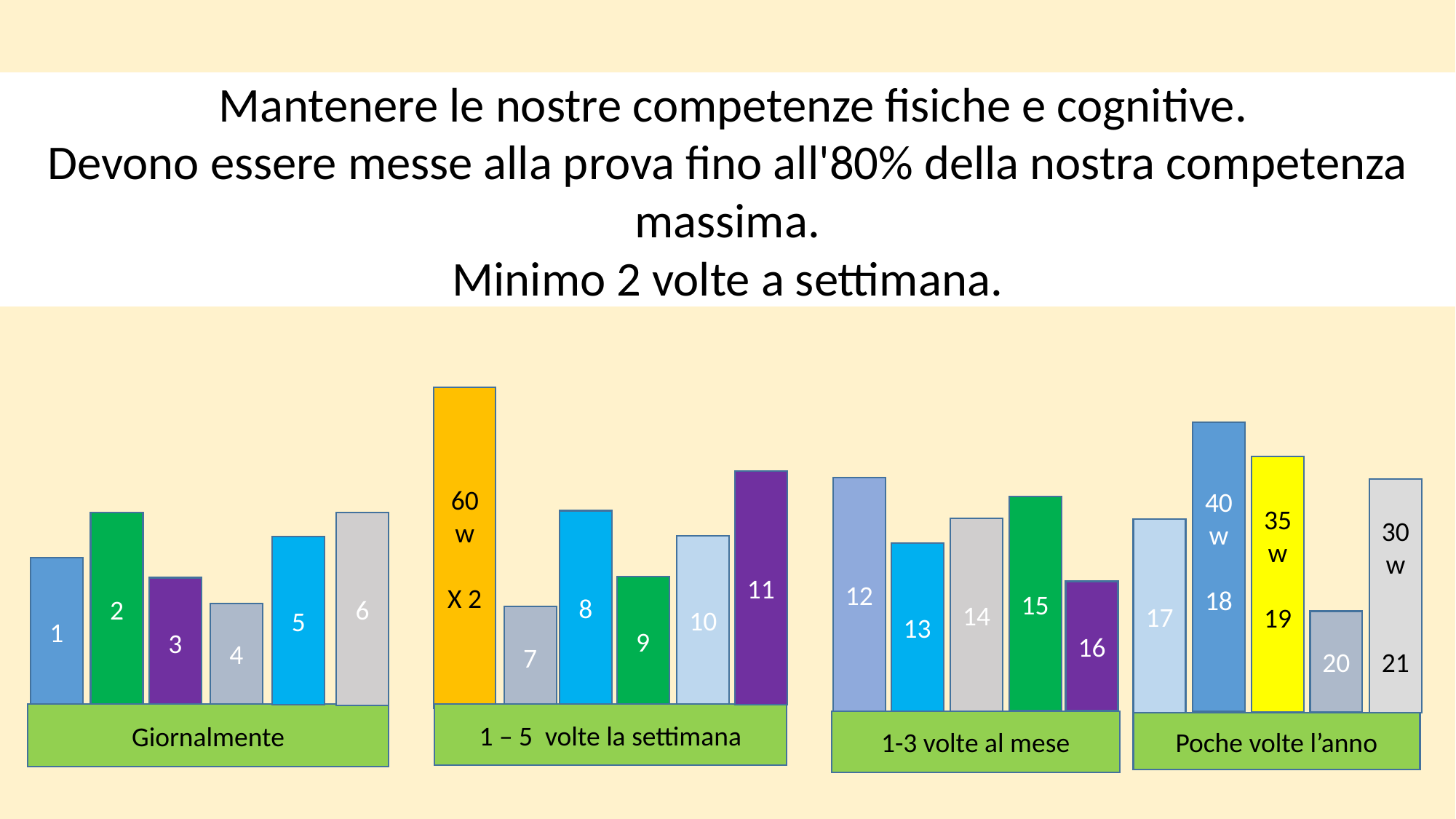

Mantenere le nostre competenze fisiche e cognitive.
Devono essere messe alla prova fino all'80% della nostra competenza massima.
Minimo 2 volte a settimana.

60 w

X 2
40 w

18
35 w

19

11
12
30 w

21
15
8
2
6
14
17
10
5
13
1
9
3
16
4
7
20
Giornalmente
1 – 5  volte la settimana
1-3 volte al mese
Poche volte l’anno